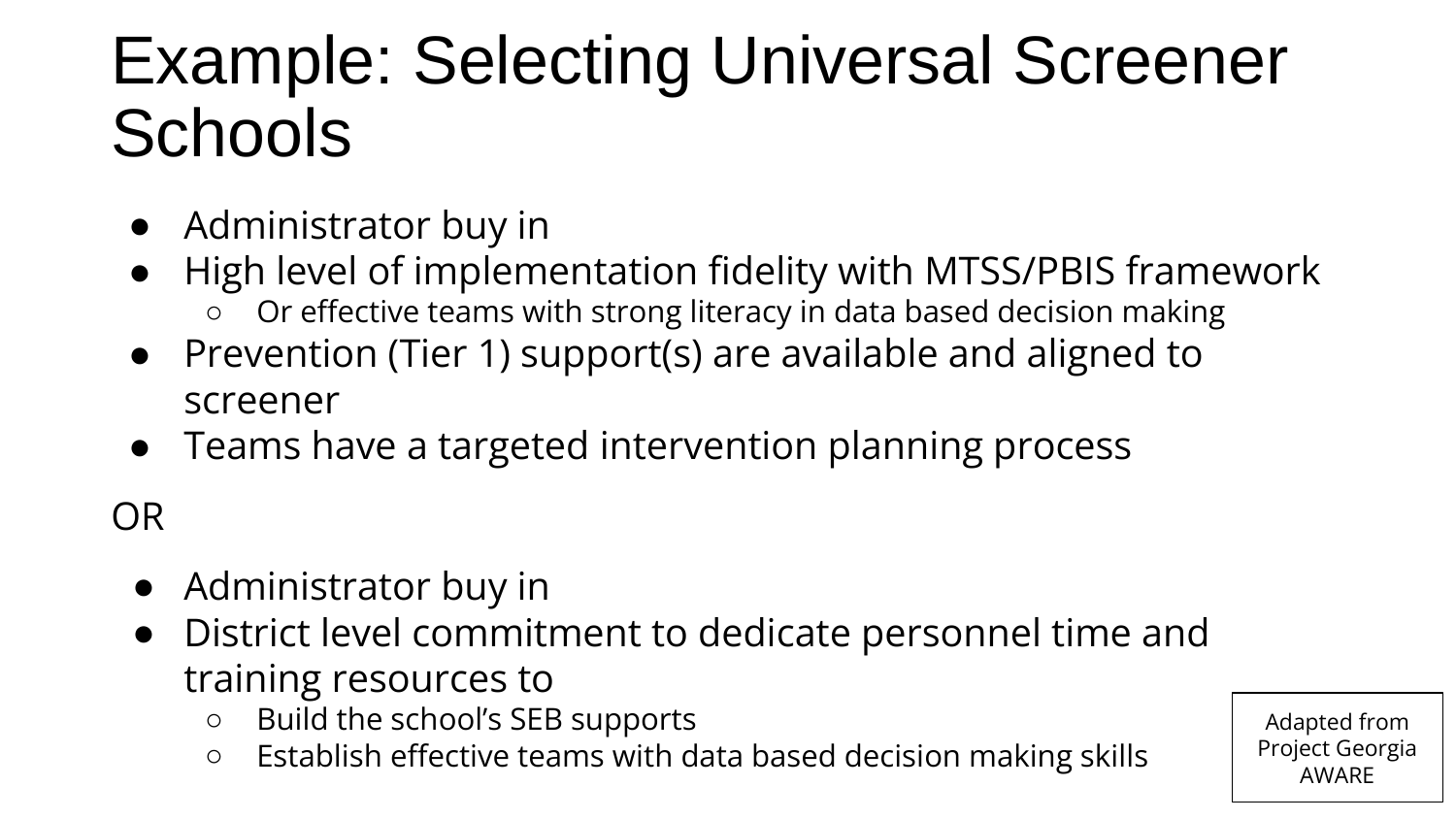

# Example: Selecting Universal Screener Schools
Administrator buy in
High level of implementation fidelity with MTSS/PBIS framework
Or effective teams with strong literacy in data based decision making
Prevention (Tier 1) support(s) are available and aligned to screener
Teams have a targeted intervention planning process
OR
Administrator buy in
District level commitment to dedicate personnel time and training resources to
Build the school’s SEB supports
Establish effective teams with data based decision making skills
Adapted from Project Georgia AWARE